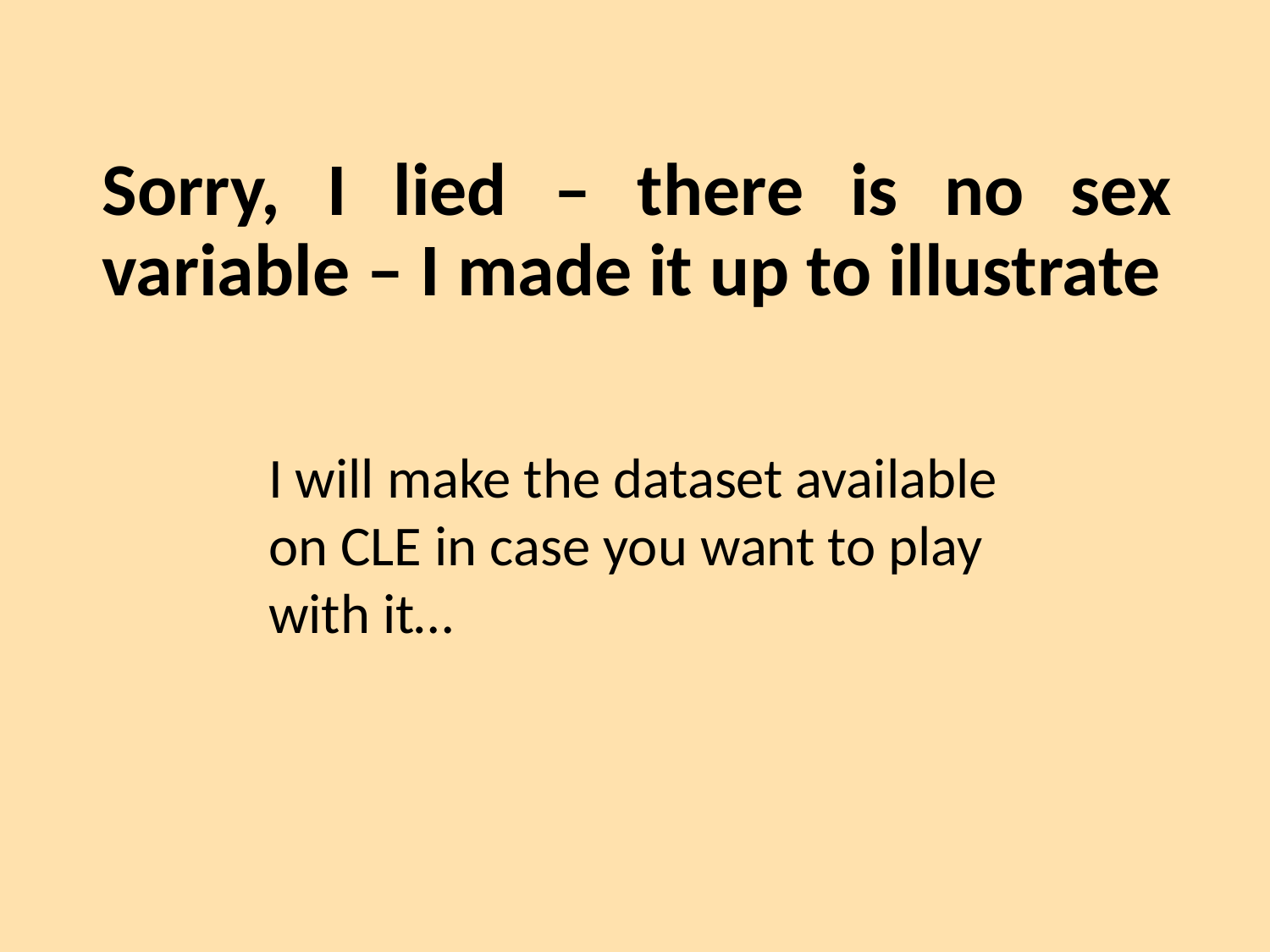

# Sorry, I lied – there is no sex variable – I made it up to illustrate
I will make the dataset available on CLE in case you want to play with it…